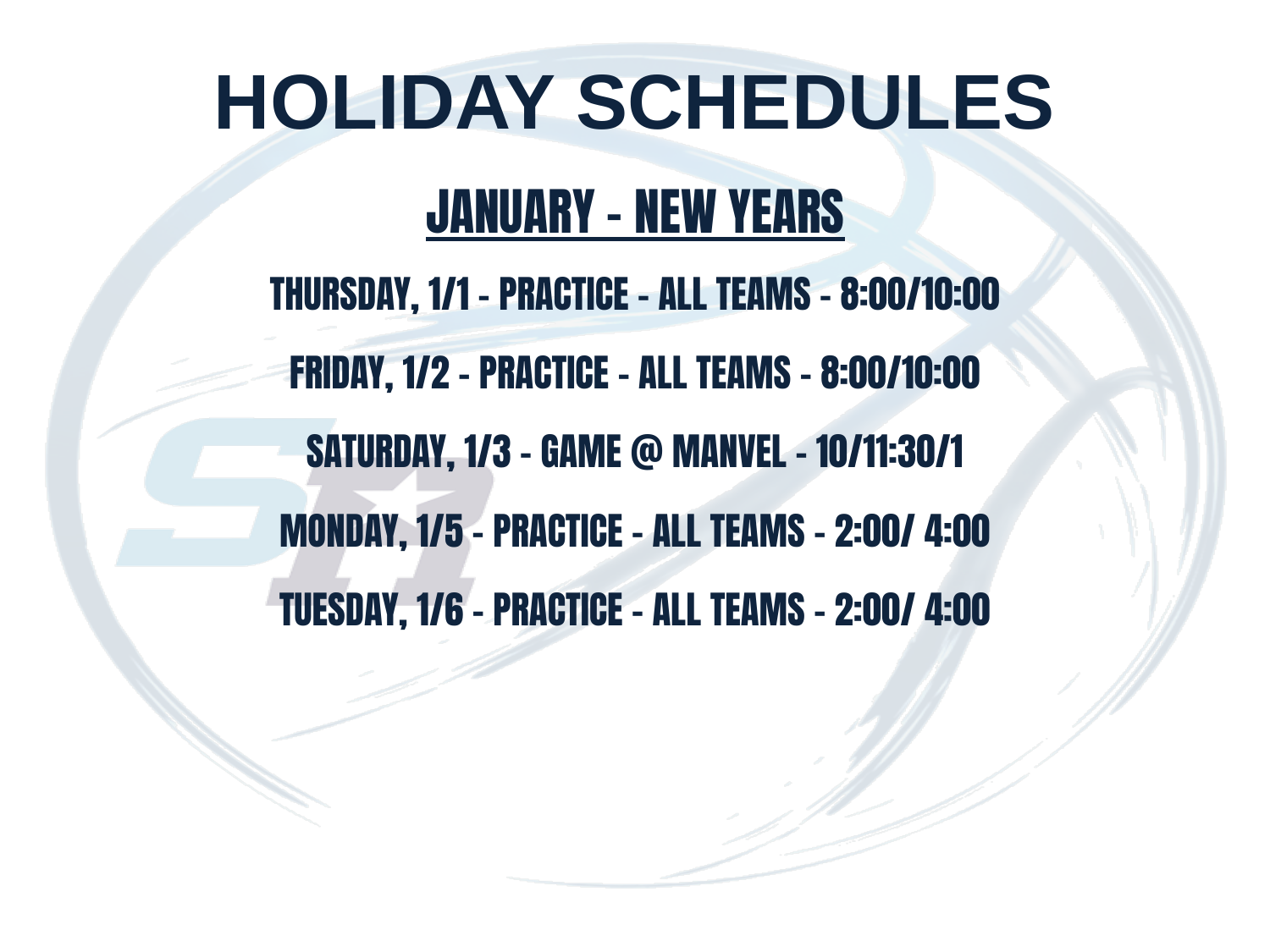

# HOLIDAY SCHEDULES

JANUARY – NEW YEARS

THURSDAY, 1/1 - PRACTICE - ALL TEAMS - 8:00/10:00

FRIDAY, 1/2 - PRACTICE - ALL TEAMS - 8:00/10:00

SATURDAY, 1/3 - GAME @ MANVEL - 10/11:30/1

MONDAY, 1/5 - PRACTICE - ALL TEAMS - 2:00/ 4:00

TUESDAY, 1/6 - PRACTICE - ALL TEAMS - 2:00/ 4:00

IF A TEAM ISN’T LISTED THEN THEY DO NOT NEED TO BE HERE. HOWEVER THE GYM WILL BE
AVAILABLE FOR THEM TO PUT UP SHOTS IF THEY WOULD  LIKE TO.